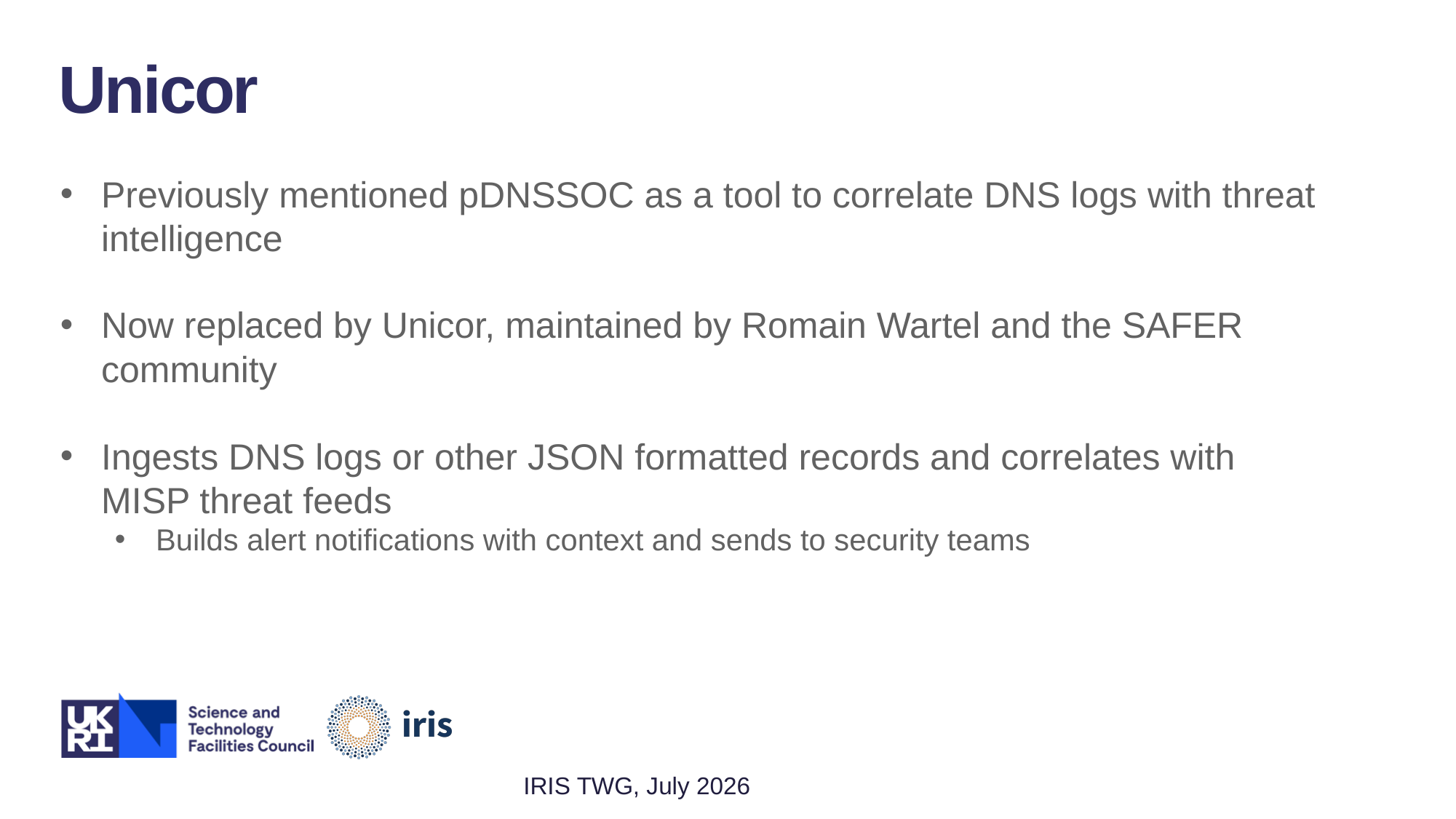

Unicor
Previously mentioned pDNSSOC as a tool to correlate DNS logs with threat intelligence

Now replaced by Unicor, maintained by Romain Wartel and the SAFER community

Ingests DNS logs or other JSON formatted records and correlates with MISP threat feeds
Builds alert notifications with context and sends to security teams

IRIS TWG, July 2026